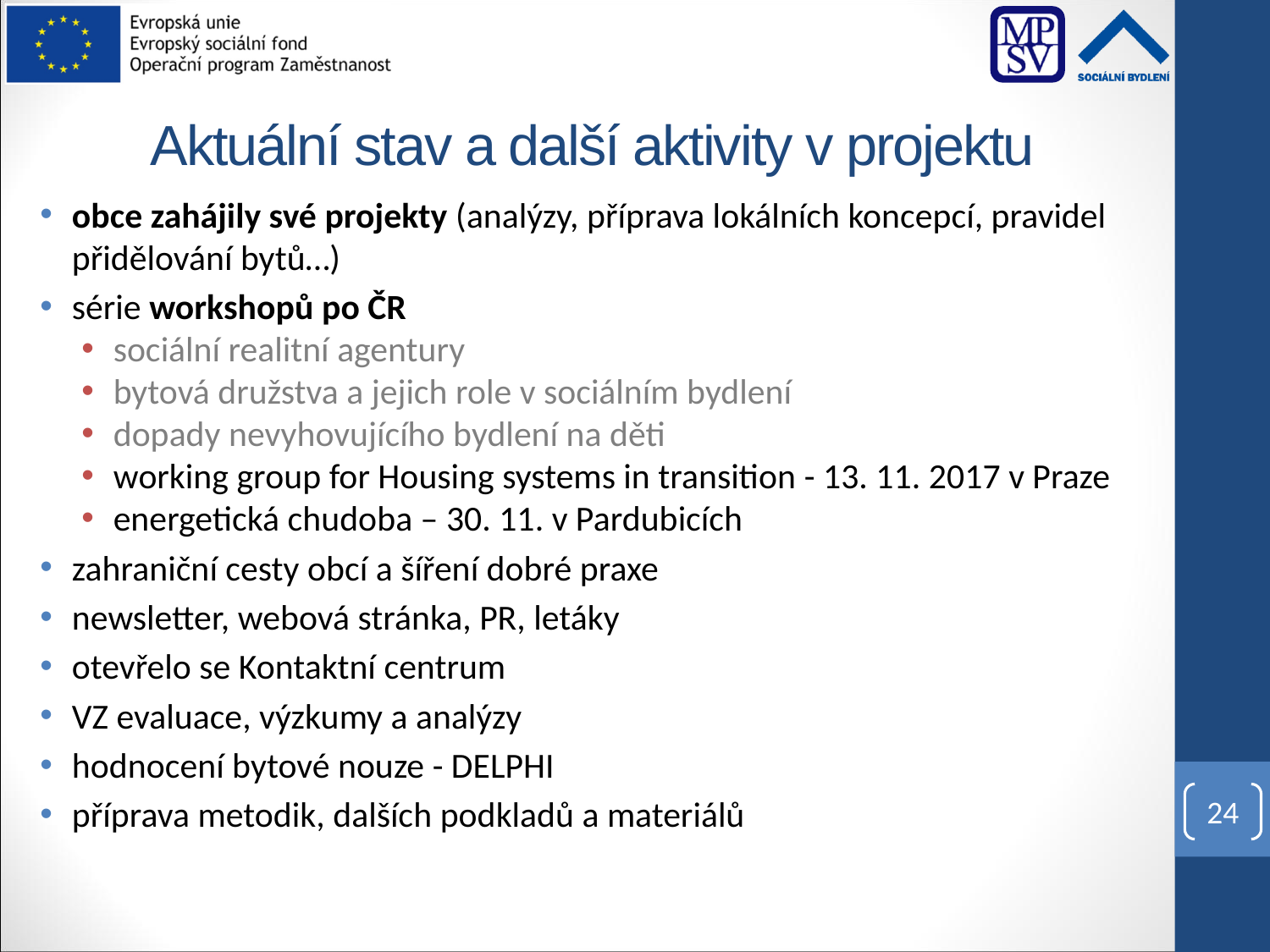

# Aktuální stav a další aktivity v projektu
obce zahájily své projekty (analýzy, příprava lokálních koncepcí, pravidel přidělování bytů…)
série workshopů po ČR
sociální realitní agentury
bytová družstva a jejich role v sociálním bydlení
dopady nevyhovujícího bydlení na děti
working group for Housing systems in transition - 13. 11. 2017 v Praze
energetická chudoba – 30. 11. v Pardubicích
zahraniční cesty obcí a šíření dobré praxe
newsletter, webová stránka, PR, letáky
otevřelo se Kontaktní centrum
VZ evaluace, výzkumy a analýzy
hodnocení bytové nouze - DELPHI
příprava metodik, dalších podkladů a materiálů

24